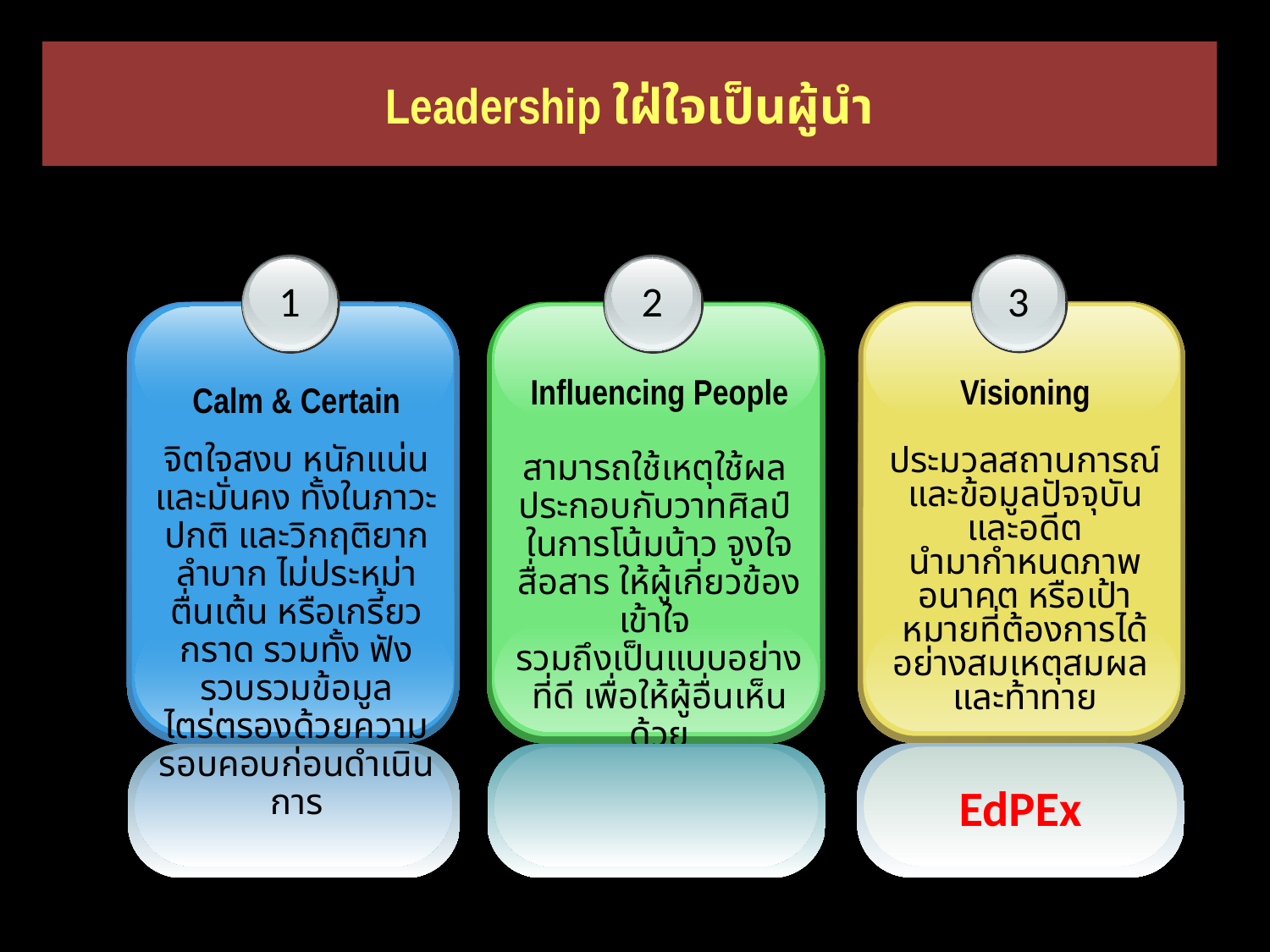

# Leadership ใฝ่ใจเป็นผู้นำ

3

Visioning

ประมวลสถานการณ์ และข้อมูลปัจจุบันและอดีต
นำมากำหนดภาพอนาคต หรือเป้าหมายที่ต้องการได้อย่างสมเหตุสมผล
และท้าทาย

EdPEx

1

Calm & Certain

จิตใจสงบ หนักแน่น และมั่นคง ทั้งในภาวะปกติ และวิกฤติยากลำบาก ไม่ประหม่า ตื่นเต้น หรือเกรี้ยวกราด รวมทั้ง ฟัง รวบรวมข้อมูล ไตร่ตรองด้วยความรอบคอบก่อนดำเนินการ

2

Influencing People

สามารถใช้เหตุใช้ผล
ประกอบกับวาทศิลป์
ในการโน้มน้าว จูงใจ สื่อสาร ให้ผู้เกี่ยวข้องเข้าใจ
รวมถึงเป็นแบบอย่างที่ดี เพื่อให้ผู้อื่นเห็นด้วย
และปฏิบัติตาม